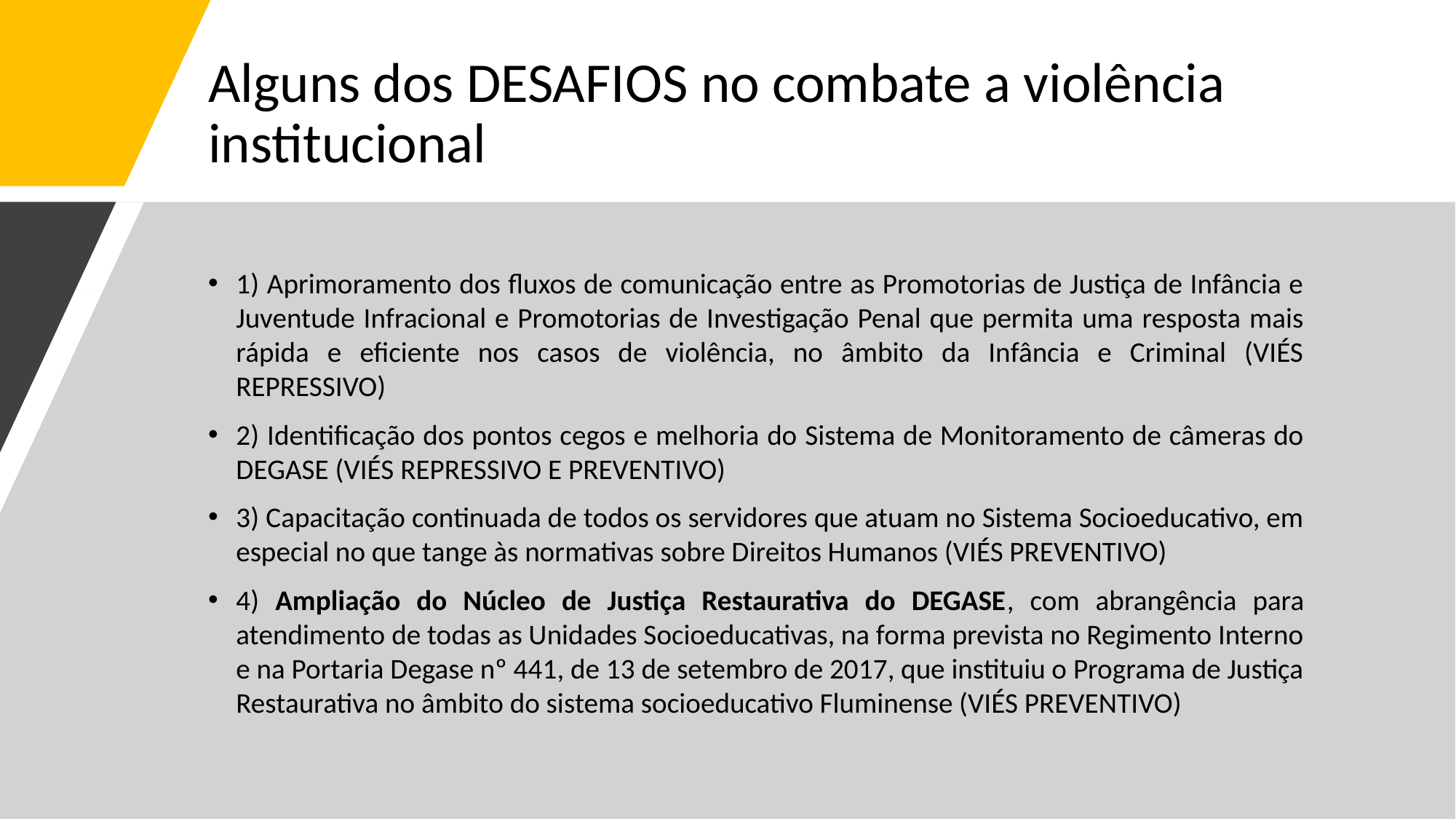

# Alguns dos DESAFIOS no combate a violência institucional

1) Aprimoramento dos fluxos de comunicação entre as Promotorias de Justiça de Infância e Juventude Infracional e Promotorias de Investigação Penal que permita uma resposta mais rápida e eficiente nos casos de violência, no âmbito da Infância e Criminal (VIÉS REPRESSIVO)
2) Identificação dos pontos cegos e melhoria do Sistema de Monitoramento de câmeras do DEGASE (VIÉS REPRESSIVO E PREVENTIVO)
3) Capacitação continuada de todos os servidores que atuam no Sistema Socioeducativo, em especial no que tange às normativas sobre Direitos Humanos (VIÉS PREVENTIVO)
4) Ampliação do Núcleo de Justiça Restaurativa do DEGASE, com abrangência para atendimento de todas as Unidades Socioeducativas, na forma prevista no Regimento Interno e na Portaria Degase nº 441, de 13 de setembro de 2017, que instituiu o Programa de Justiça Restaurativa no âmbito do sistema socioeducativo Fluminense (VIÉS PREVENTIVO)